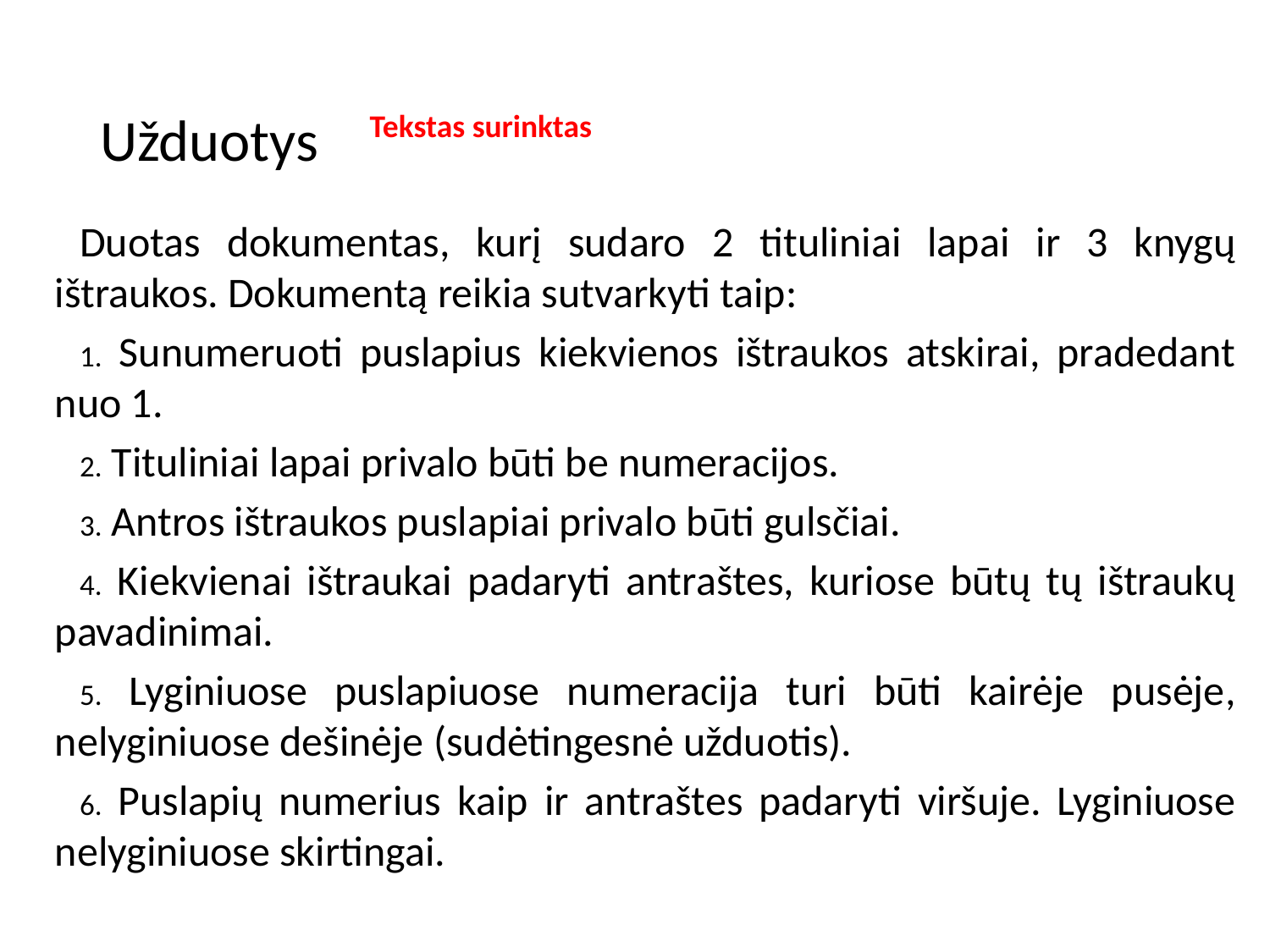

# Užduotys
Tekstas surinktas
Duotas dokumentas, kurį sudaro 2 tituliniai lapai ir 3 knygų ištraukos. Dokumentą reikia sutvarkyti taip:
 Sunumeruoti puslapius kiekvienos ištraukos atskirai, pradedant nuo 1.
 Tituliniai lapai privalo būti be numeracijos.
 Antros ištraukos puslapiai privalo būti gulsčiai.
 Kiekvienai ištraukai padaryti antraštes, kuriose būtų tų ištraukų pavadinimai.
 Lyginiuose puslapiuose numeracija turi būti kairėje pusėje, nelyginiuose dešinėje (sudėtingesnė užduotis).
 Puslapių numerius kaip ir antraštes padaryti viršuje. Lyginiuose nelyginiuose skirtingai.